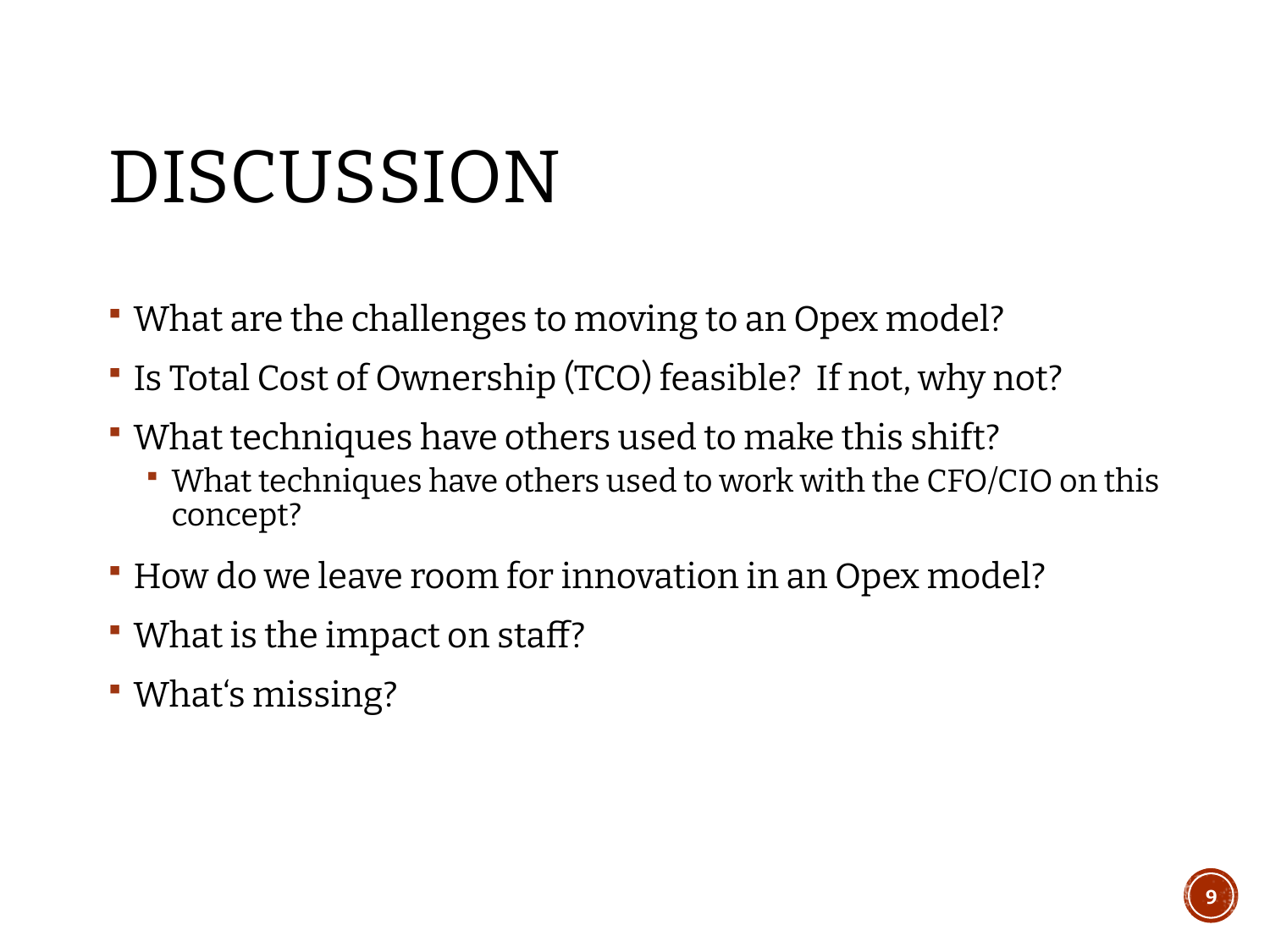

# Discussion
What are the challenges to moving to an Opex model?
Is Total Cost of Ownership (TCO) feasible?  If not, why not?
What techniques have others used to make this shift?
What techniques have others used to work with the CFO/CIO on this concept?
How do we leave room for innovation in an Opex model?
What is the impact on staff?
What‘s missing?
9